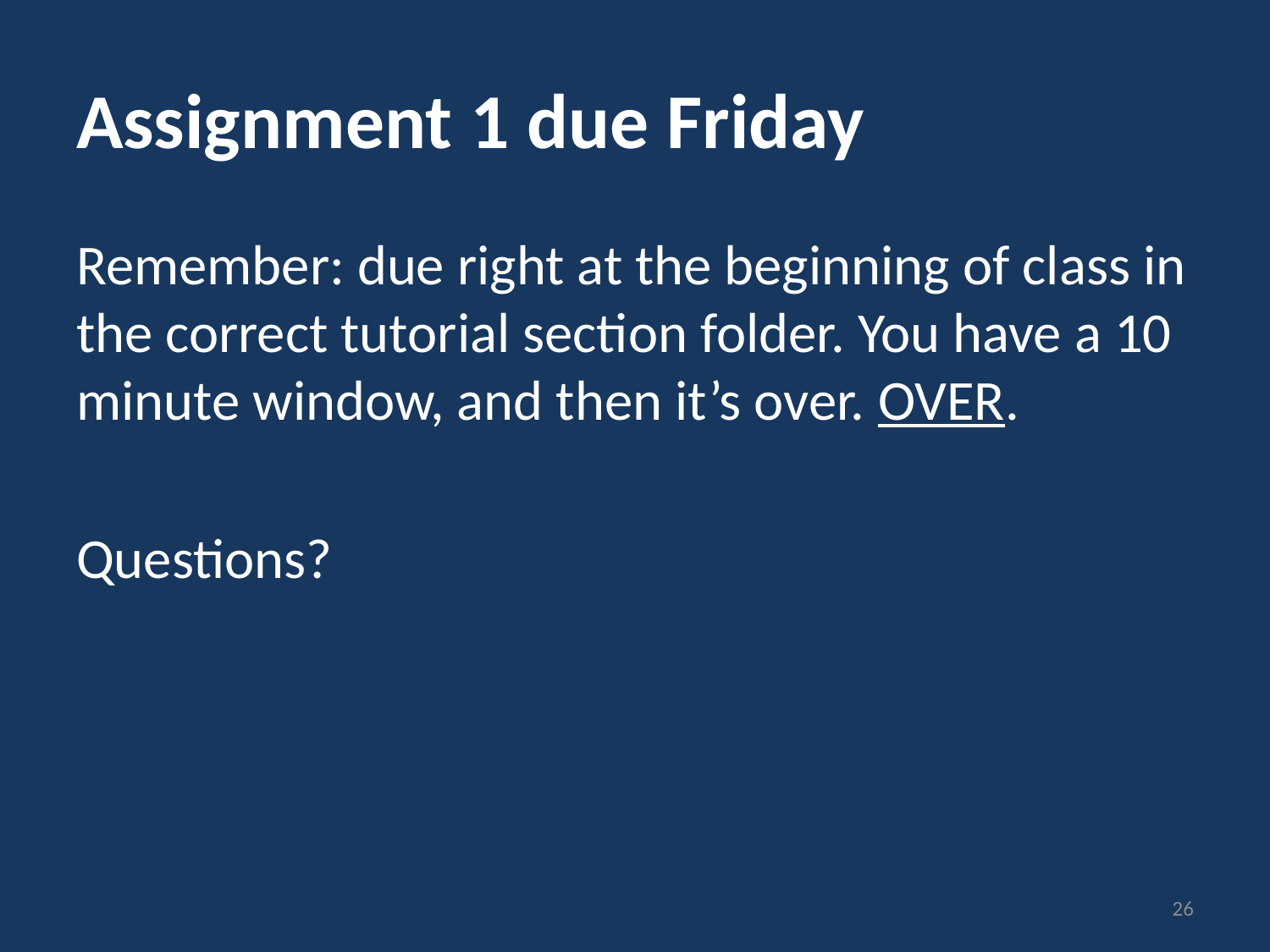

# Assignment 1 due Friday
Remember: due right at the beginning of class in the correct tutorial section folder. You have a 10 minute window, and then it’s over. OVER.

Questions?
26